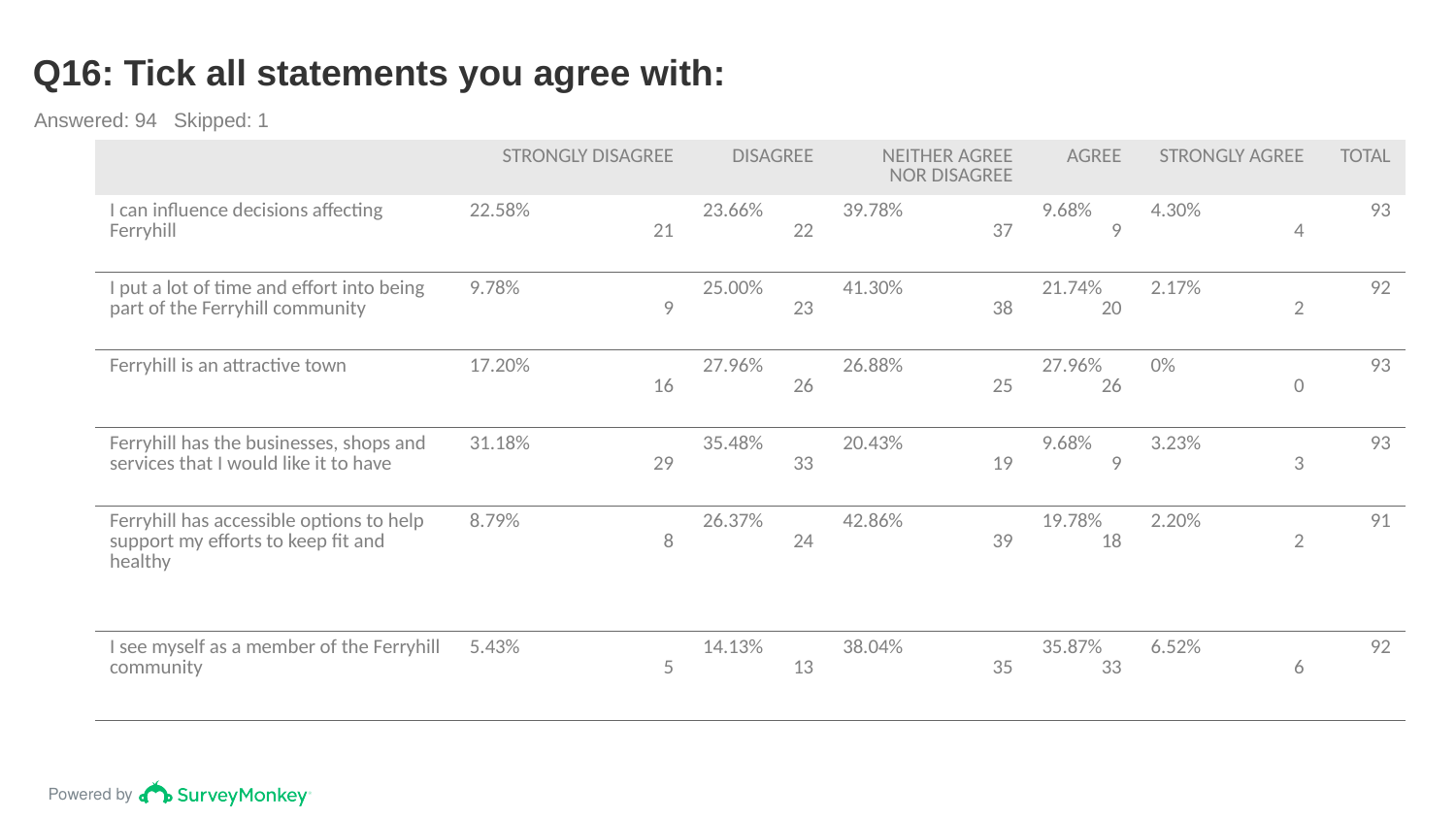

# Q16: Tick all statements you agree with:
Answered: 94   Skipped: 1
|  | STRONGLY DISAGREE | DISAGREE | NEITHER AGREE NOR DISAGREE | AGREE | STRONGLY AGREE | TOTAL |
| --- | --- | --- | --- | --- | --- | --- |
| I can influence decisions affecting Ferryhill | 22.58% 21 | 23.66% 22 | 39.78% 37 | 9.68% 9 | 4.30% 4 | 93 |
| I put a lot of time and effort into being part of the Ferryhill community | 9.78% 9 | 25.00% 23 | 41.30% 38 | 21.74% 20 | 2.17% 2 | 92 |
| Ferryhill is an attractive town | 17.20% 16 | 27.96% 26 | 26.88% 25 | 27.96% 26 | 0% 0 | 93 |
| Ferryhill has the businesses, shops and services that I would like it to have | 31.18% 29 | 35.48% 33 | 20.43% 19 | 9.68% 9 | 3.23% 3 | 93 |
| Ferryhill has accessible options to help support my efforts to keep fit and healthy | 8.79% 8 | 26.37% 24 | 42.86% 39 | 19.78% 18 | 2.20% 2 | 91 |
| I see myself as a member of the Ferryhill community | 5.43% 5 | 14.13% 13 | 38.04% 35 | 35.87% 33 | 6.52% 6 | 92 |